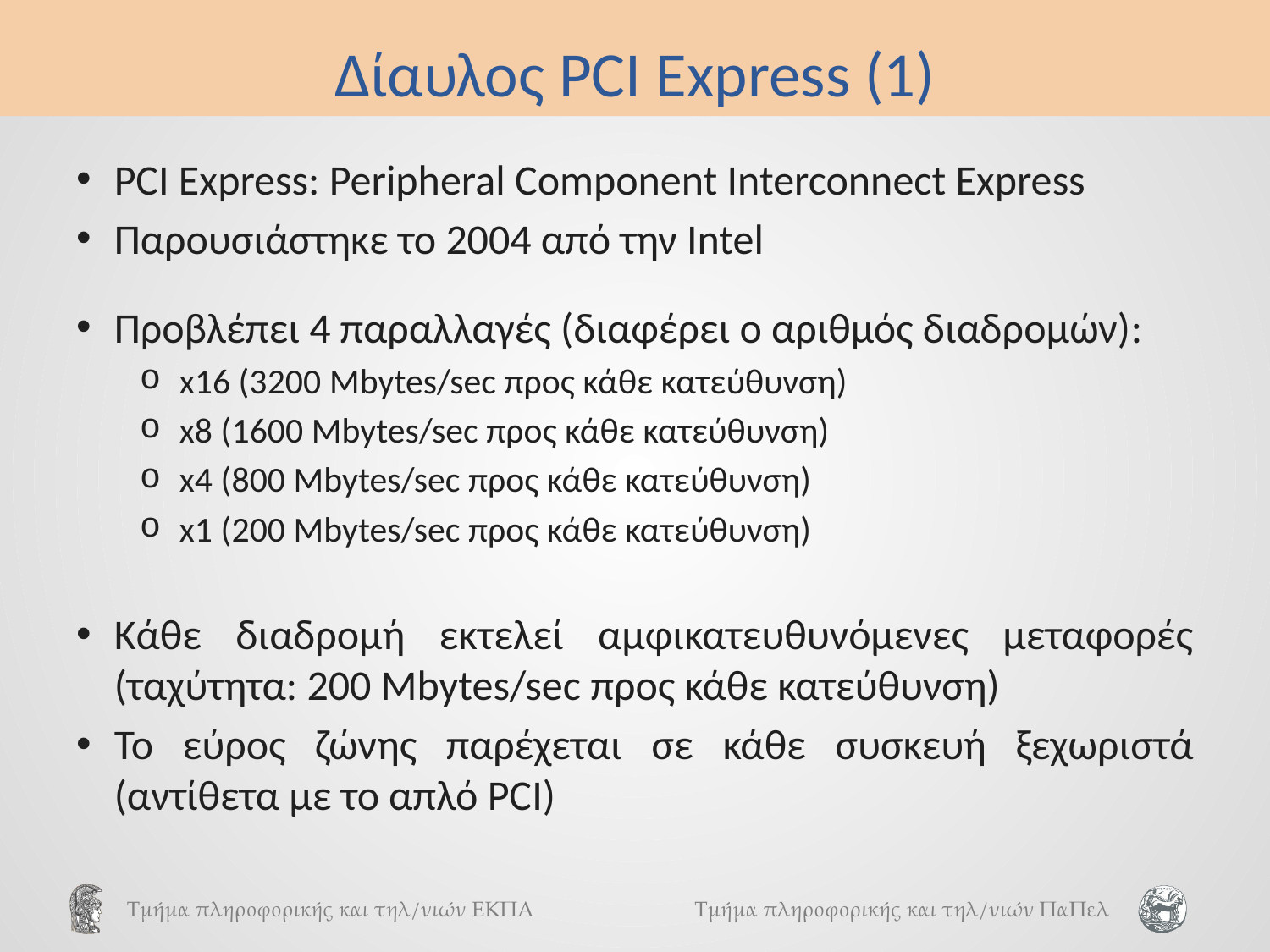

# Δίαυλος PCI Express (1)
PCI Express: Peripheral Component Interconnect Express
Παρουσιάστηκε το 2004 από την Intel

Προβλέπει 4 παραλλαγές (διαφέρει ο αριθμός διαδρομών):
x16 (3200 Mbytes/sec προς κάθε κατεύθυνση)
x8 (1600 Mbytes/sec προς κάθε κατεύθυνση)
x4 (800 Mbytes/sec προς κάθε κατεύθυνση)
x1 (200 Mbytes/sec προς κάθε κατεύθυνση)

Κάθε διαδρομή εκτελεί αμφικατευθυνόμενες μεταφορές (ταχύτητα: 200 Mbytes/sec προς κάθε κατεύθυνση)
Το εύρος ζώνης παρέχεται σε κάθε συσκευή ξεχωριστά (αντίθετα με το απλό PCI)